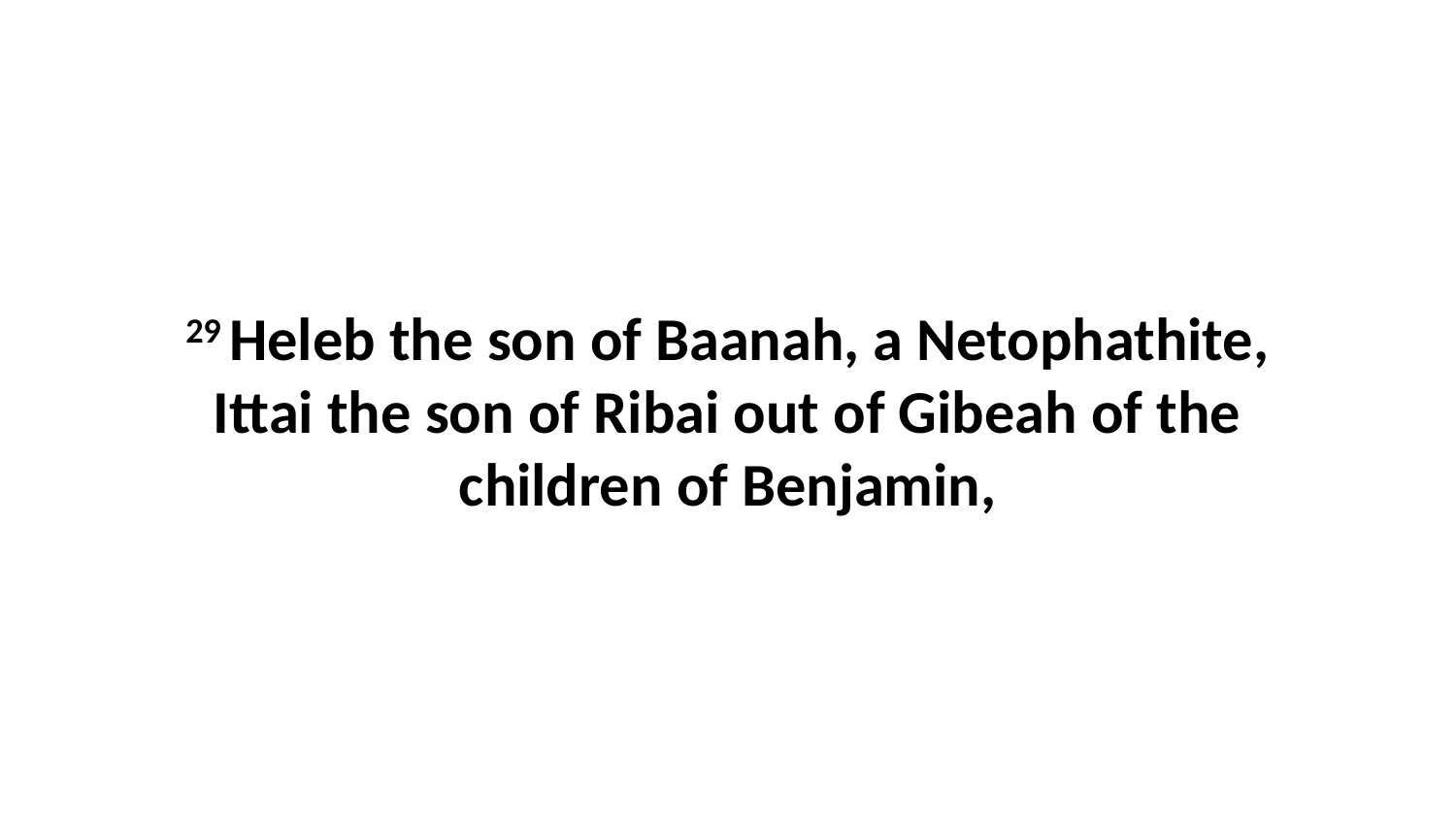

29 Heleb the son of Baanah, a Netophathite, Ittai the son of Ribai out of Gibeah of the children of Benjamin,